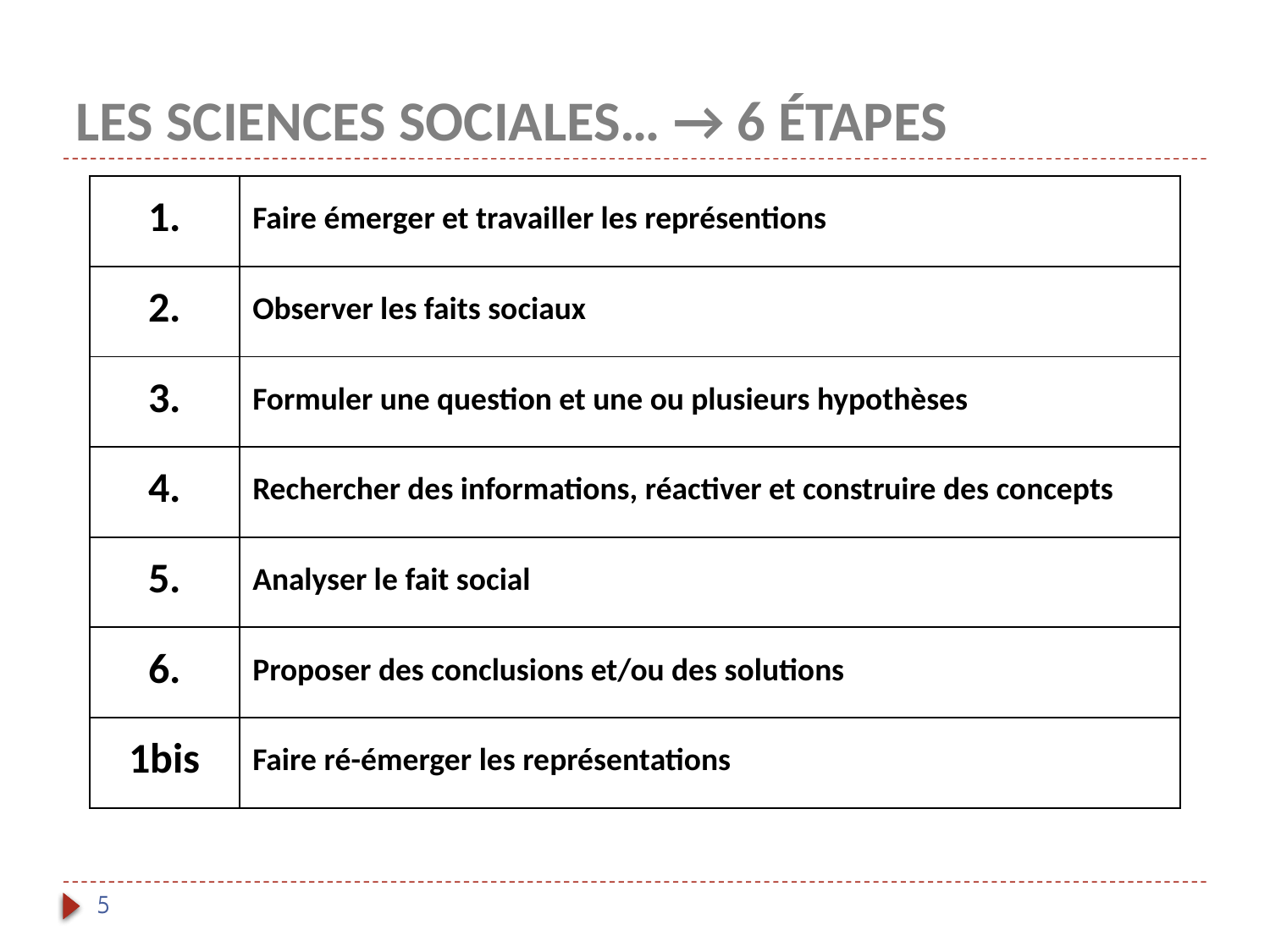

# Les sciences sociales… → 6 étapes
| 1. | Faire émerger et travailler les représentions |
| --- | --- |
| 2. | Observer les faits sociaux |
| 3. | Formuler une question et une ou plusieurs hypothèses |
| 4. | Rechercher des informations, réactiver et construire des concepts |
| 5. | Analyser le fait social |
| 6. | Proposer des conclusions et/ou des solutions |
| 1bis | Faire ré-émerger les représentations |
5